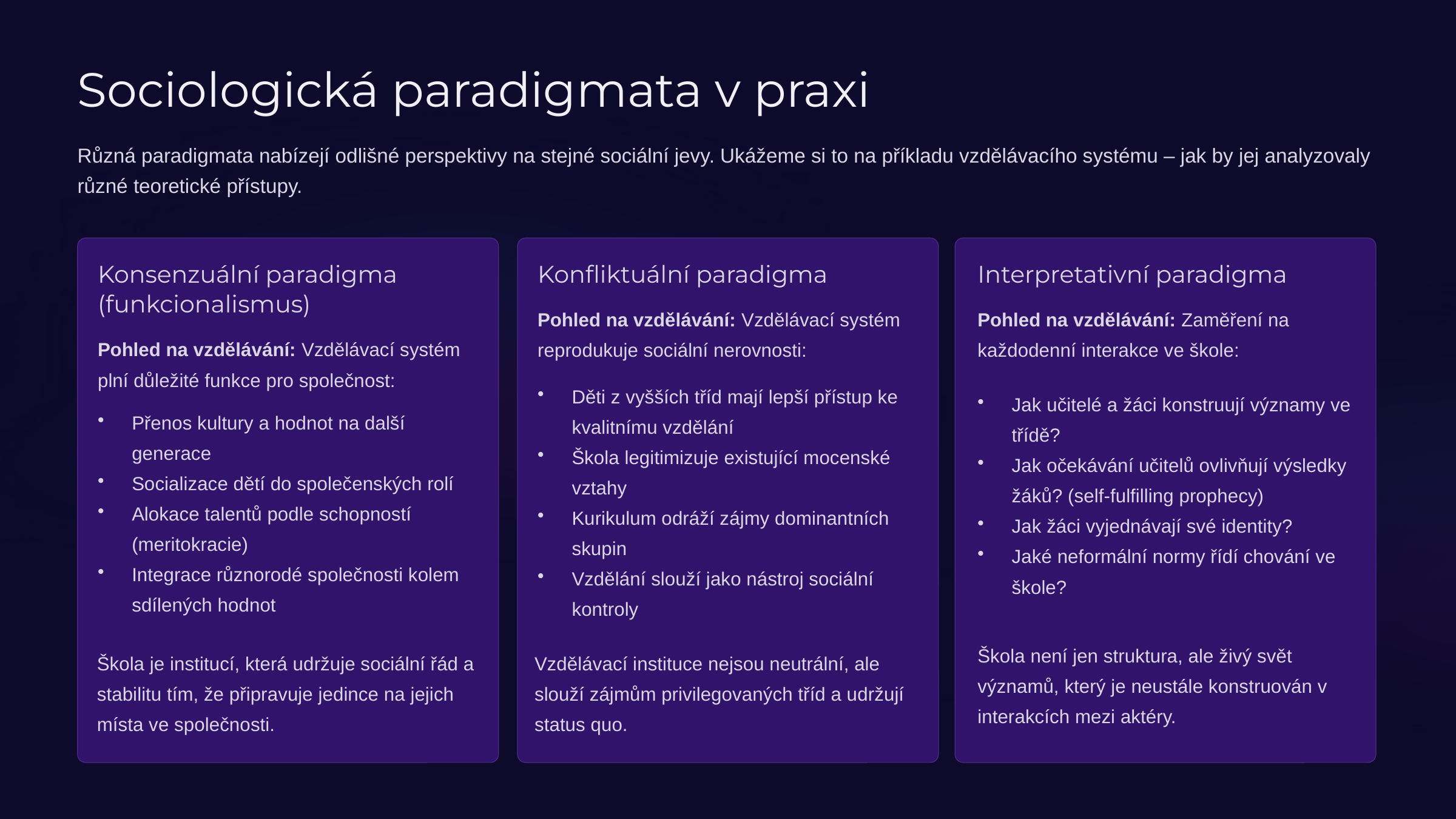

Sociologická paradigmata v praxi
Různá paradigmata nabízejí odlišné perspektivy na stejné sociální jevy. Ukážeme si to na příkladu vzdělávacího systému – jak by jej analyzovaly různé teoretické přístupy.

Konsenzuální paradigma (funkcionalismus)
Konfliktuální paradigma
Interpretativní paradigma
Pohled na vzdělávání: Vzdělávací systém reprodukuje sociální nerovnosti:
Pohled na vzdělávání: Zaměření na každodenní interakce ve škole:
Pohled na vzdělávání: Vzdělávací systém plní důležité funkce pro společnost:
Děti z vyšších tříd mají lepší přístup ke kvalitnímu vzdělání
Škola legitimizuje existující mocenské vztahy
Kurikulum odráží zájmy dominantních skupin
Vzdělání slouží jako nástroj sociální kontroly
Jak učitelé a žáci konstruují významy ve třídě?
Jak očekávání učitelů ovlivňují výsledky žáků? (self-fulfilling prophecy)
Jak žáci vyjednávají své identity?
Jaké neformální normy řídí chování ve škole?
Přenos kultury a hodnot na další generace
Socializace dětí do společenských rolí
Alokace talentů podle schopností (meritokracie)
Integrace různorodé společnosti kolem sdílených hodnot
Škola není jen struktura, ale živý svět významů, který je neustále konstruován v interakcích mezi aktéry.
Škola je institucí, která udržuje sociální řád a stabilitu tím, že připravuje jedince na jejich místa ve společnosti.
Vzdělávací instituce nejsou neutrální, ale slouží zájmům privilegovaných tříd a udržují status quo.